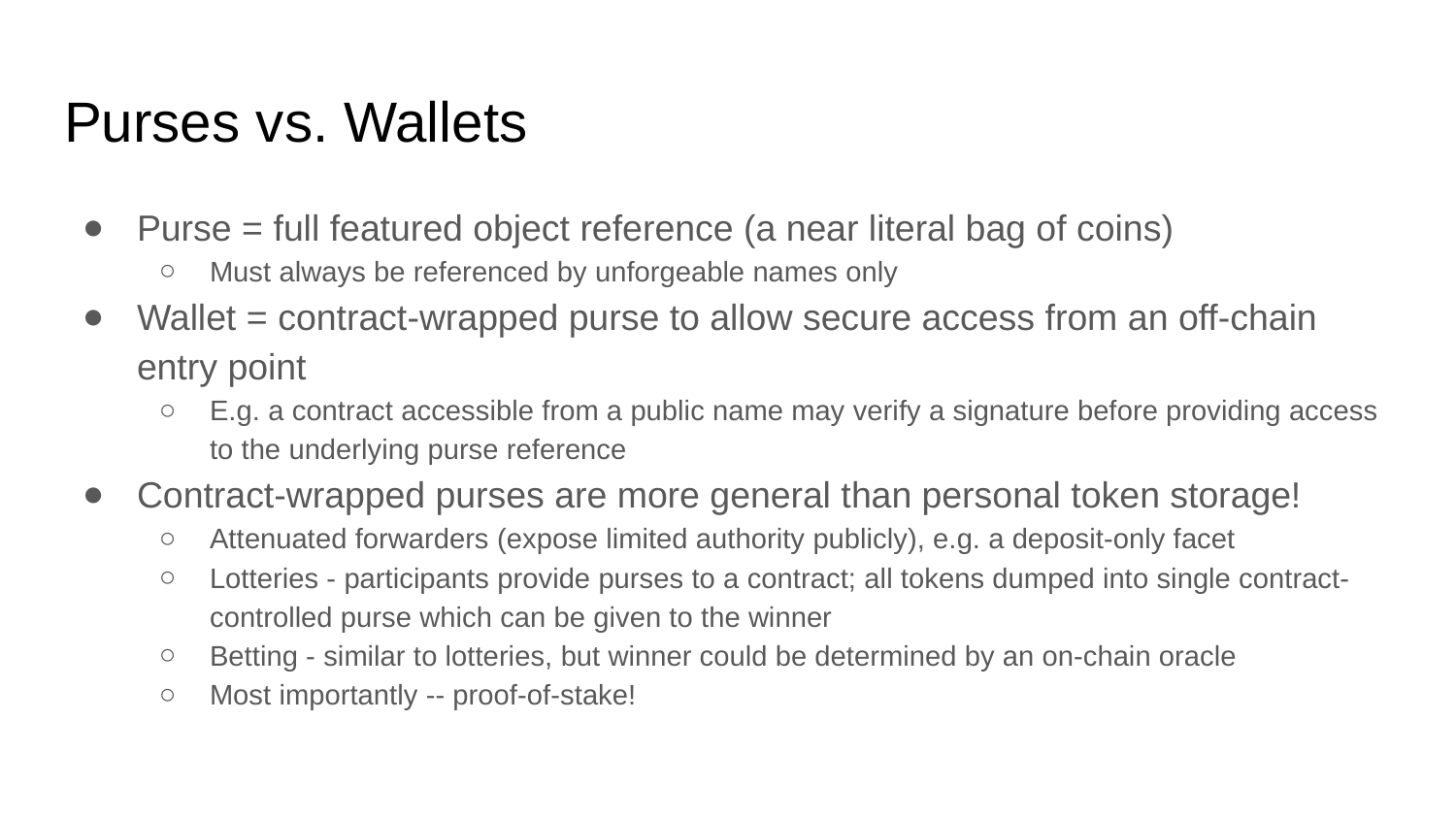

# Purses vs. Wallets
Purse = full featured object reference (a near literal bag of coins)
Must always be referenced by unforgeable names only
Wallet = contract-wrapped purse to allow secure access from an off-chain entry point
E.g. a contract accessible from a public name may verify a signature before providing access to the underlying purse reference
Contract-wrapped purses are more general than personal token storage!
Attenuated forwarders (expose limited authority publicly), e.g. a deposit-only facet
Lotteries - participants provide purses to a contract; all tokens dumped into single contract-controlled purse which can be given to the winner
Betting - similar to lotteries, but winner could be determined by an on-chain oracle
Most importantly -- proof-of-stake!